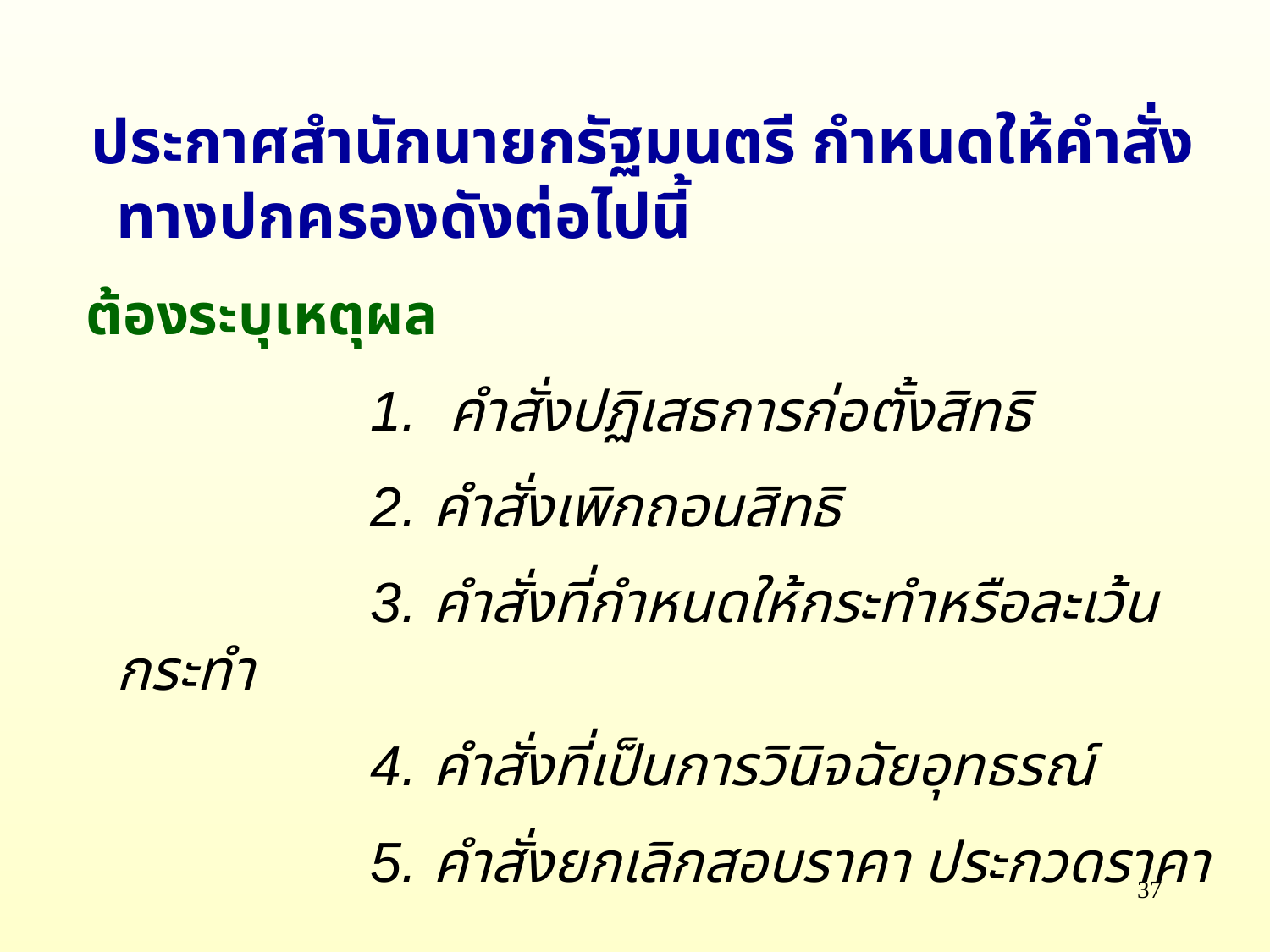

ประกาศสำนักนายกรัฐมนตรี กำหนดให้คำสั่งทางปกครองดังต่อไปนี้
   ต้องระบุเหตุผล
			1.  คำสั่งปฏิเสธการก่อตั้งสิทธิ
			2. คำสั่งเพิกถอนสิทธิ
			3. คำสั่งที่กำหนดให้กระทำหรือละเว้นกระทำ
			4. คำสั่งที่เป็นการวินิจฉัยอุทธรณ์
			5. คำสั่งยกเลิกสอบราคา ประกวดราคา
37